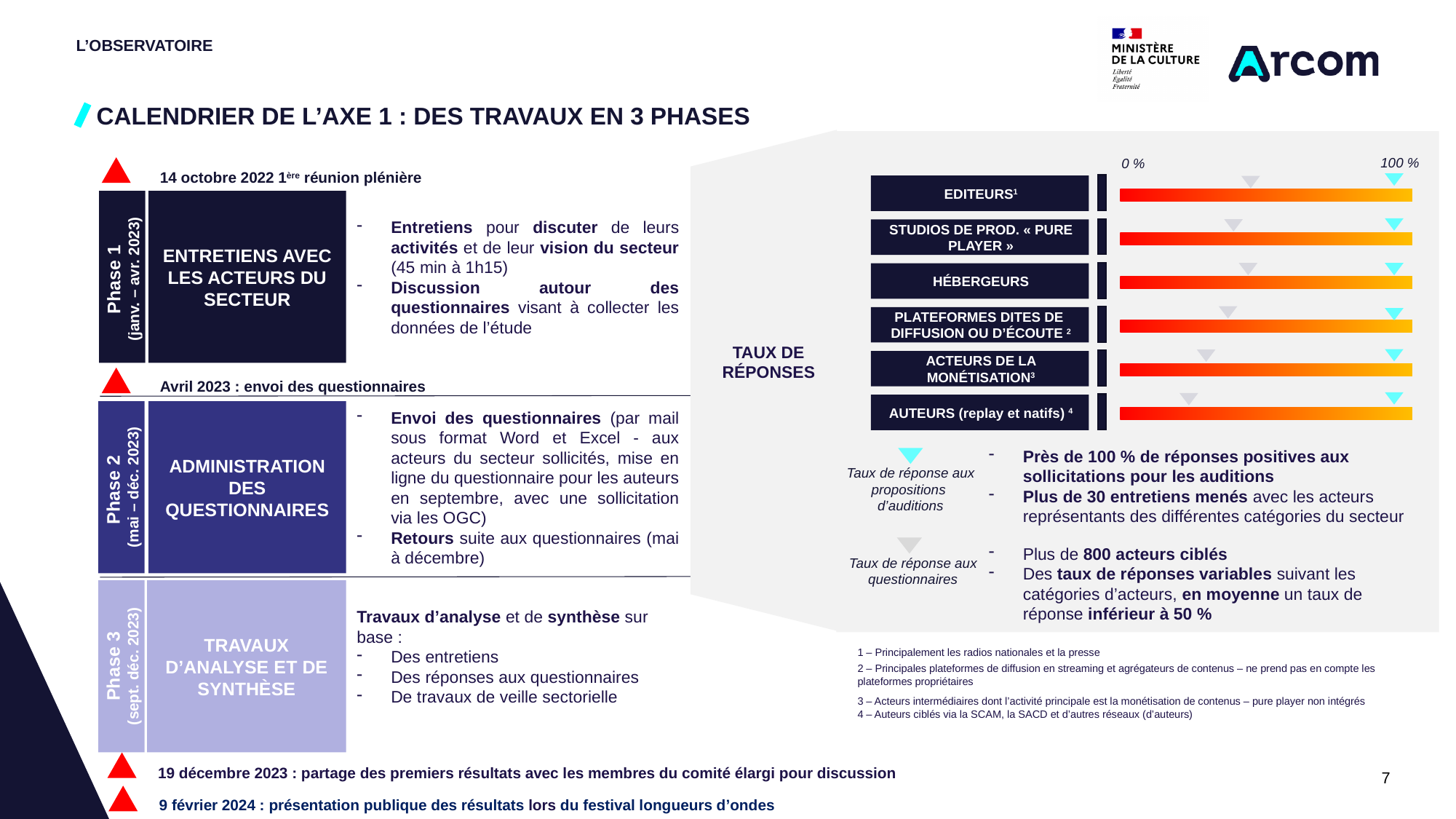

# L’OBSERVATOIRE
CALENDRIER DE L’AXE 1 : DES TRAVAUX EN 3 PHASES

100 %
0 %

EDITEURS1
STUDIOS DE PROD. « PURE PLAYER »
HÉBERGEURS
PLATEFORMES DITES DE  DIFFUSION OU D’ÉCOUTE 2
ACTEURS DE LA MONÉTISATION3
AUTEURS (replay et natifs) 4

14 octobre 2022 1ère réunion plénière
Phase 1
(janv. – avr. 2023)
ENTRETIENS AVEC LES ACTEURS DU SECTEUR
Entretiens pour discuter de leurs activités et de leur vision du secteur (45 min à 1h15)
Discussion autour des questionnaires visant à collecter les données de l’étude

TAUX DE RÉPONSES

Avril 2023 : envoi des questionnaires
Envoi des questionnaires (par mail sous format Word et Excel - aux acteurs du secteur sollicités, mise en ligne du questionnaire pour les auteurs en septembre, avec une sollicitation via les OGC)
Retours suite aux questionnaires (mai à décembre)
Phase 2
(mai – déc. 2023)
ADMINISTRATION DES QUESTIONNAIRES
Près de 100 % de réponses positives aux sollicitations pour les auditions
Plus de 30 entretiens menés avec les acteurs représentants des différentes catégories du secteur

Taux de réponse aux propositions
d’auditions
Plus de 800 acteurs ciblés
Des taux de réponses variables suivant les catégories d’acteurs, en moyenne un taux de réponse inférieur à 50 %

Taux de réponse aux questionnaires
Travaux d’analyse et de synthèse sur base :
Des entretiens
Des réponses aux questionnaires
De travaux de veille sectorielle

Phase 3
(sept. déc. 2023)
TRAVAUX D’ANALYSE ET DE SYNTHÈSE
1 – Principalement les radios nationales et la presse
2 – Principales plateformes de diffusion en streaming et agrégateurs de contenus – ne prend pas en compte les plateformes propriétaires
3 – Acteurs intermédiaires dont l’activité principale est la monétisation de contenus – pure player non intégrés
4 – Auteurs ciblés via la SCAM, la SACD et d’autres réseaux (d’auteurs)

19 décembre 2023 : partage des premiers résultats avec les membres du comité élargi pour discussion
7
9 février 2024 : présentation publique des résultats lors du festival longueurs d’ondes